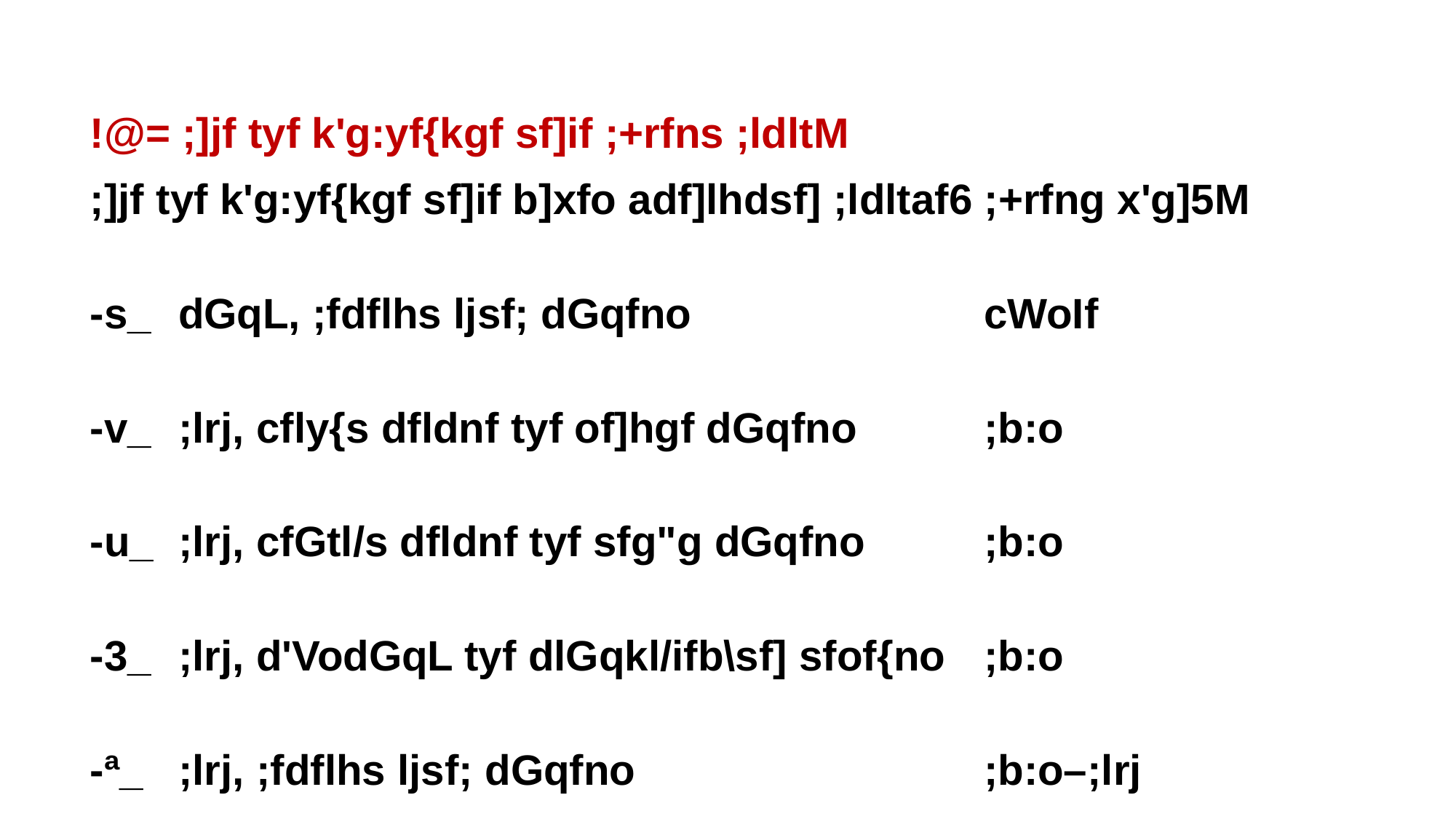

!@= ;]jf tyf k'g:yf{kgf sf]if ;+rfns ;ldltM
;]jf tyf k'g:yf{kgf sf]if b]xfo adf]lhdsf] ;ldltaf6 ;+rfng x'g]5M
-s_ 	dGqL, ;fdflhs ljsf; dGqfno 	cWoIf
-v_ 	;lrj, cfly{s dfldnf tyf of]hgf dGqfno 	;b:o
-u_ 	;lrj, cfGtl/s dfldnf tyf sfg"g dGqfno 	;b:o
-3_ 	;lrj, d'VodGqL tyf dlGqkl/ifb\sf] sfof{no 	;b:o
-ª_ 	;lrj, ;fdflhs ljsf; dGqfno 	;b:o–;lrj